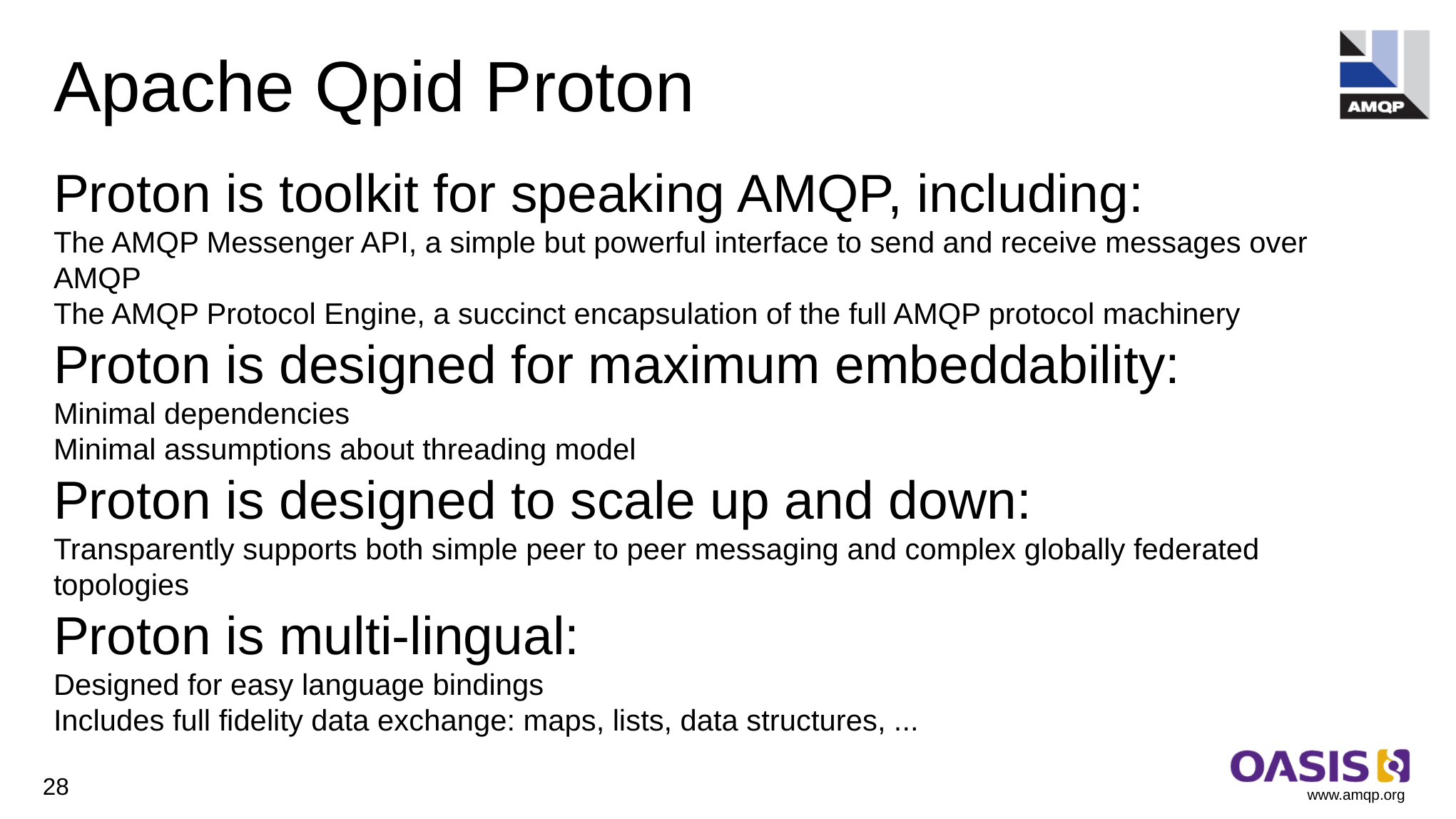

# Apache Qpid Proton
Proton is toolkit for speaking AMQP, including:
The AMQP Messenger API, a simple but powerful interface to send and receive messages over AMQP
The AMQP Protocol Engine, a succinct encapsulation of the full AMQP protocol machinery
Proton is designed for maximum embeddability:
Minimal dependencies
Minimal assumptions about threading model
Proton is designed to scale up and down:
Transparently supports both simple peer to peer messaging and complex globally federated topologies
Proton is multi-lingual:
Designed for easy language bindings
Includes full fidelity data exchange: maps, lists, data structures, ...